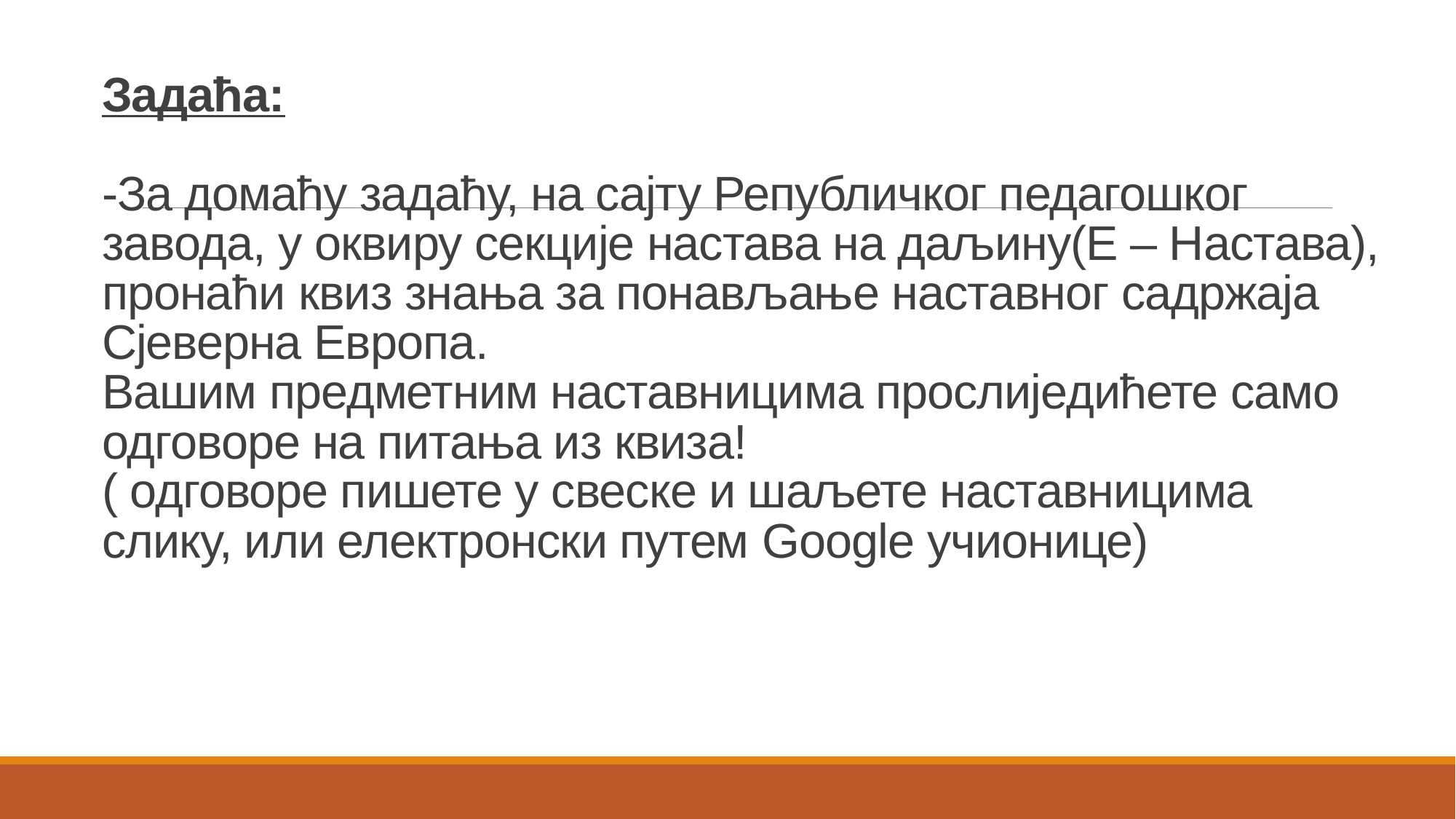

# Задаћа: -За домаћу задаћу, на сајту Републичког педагошког завода, у оквиру секције настава на даљину(Е – Настава), пронаћи квиз знања за понављање наставног садржаја Сјеверна Европа. Вашим предметним наставницима прослиједићете само одговоре на питања из квиза! ( одговоре пишете у свеске и шаљете наставницима слику, или електронски путем Google учионице)